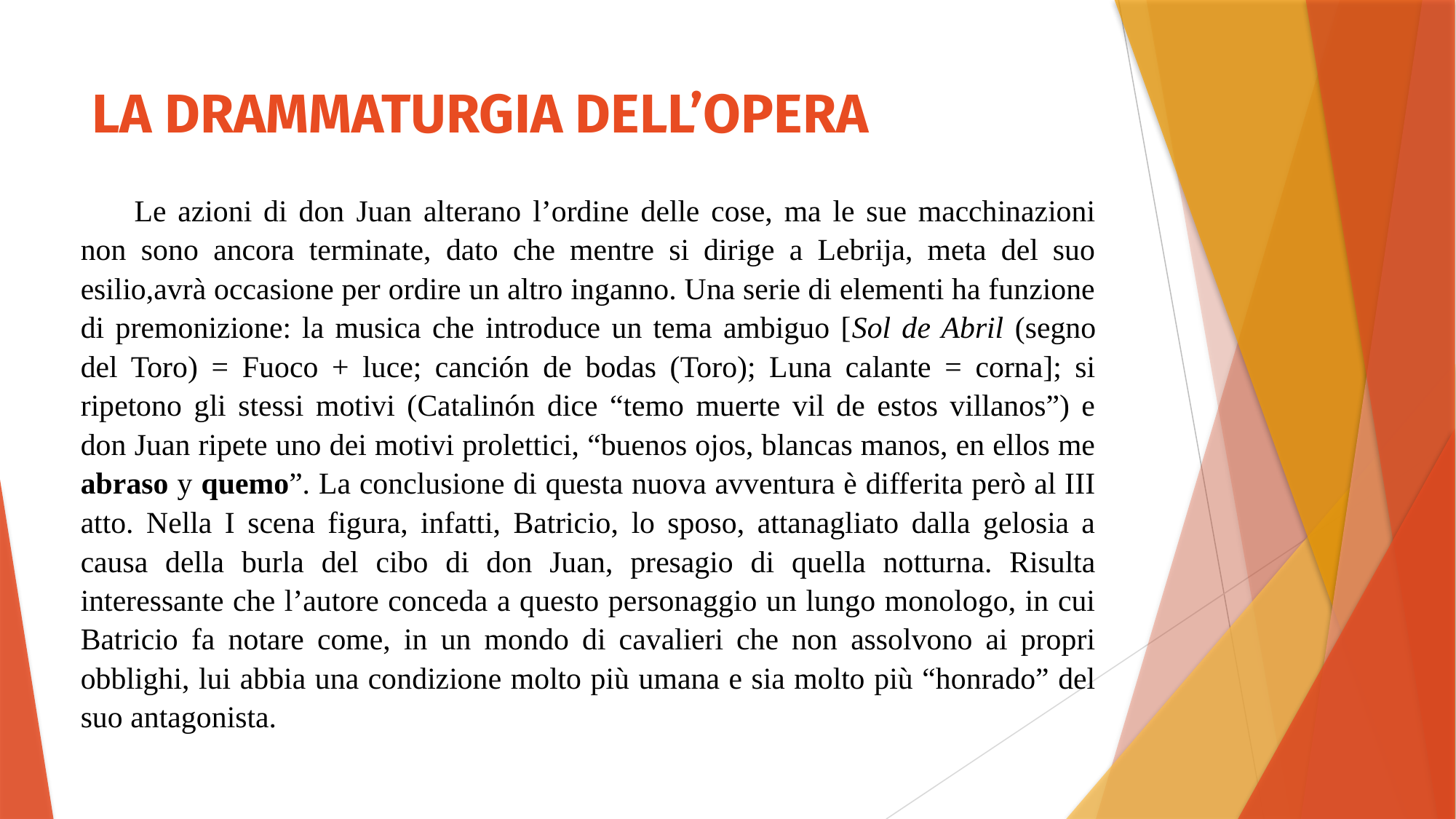

# LA DRAMMATURGIA DELL’OPERA

Le azioni di don Juan alterano l’ordine delle cose, ma le sue macchinazioni non sono ancora terminate, dato che mentre si dirige a Lebrija, meta del suo esilio,avrà occasione per ordire un altro inganno. Una serie di elementi ha funzione di premonizione: la musica che introduce un tema ambiguo [Sol de Abril (segno del Toro) = Fuoco + luce; canción de bodas (Toro); Luna calante = corna]; si ripetono gli stessi motivi (Catalinón dice “temo muerte vil de estos villanos”) e don Juan ripete uno dei motivi prolettici, “buenos ojos, blancas manos, en ellos me abraso y quemo”. La conclusione di questa nuova avventura è differita però al III atto. Nella I scena figura, infatti, Batricio, lo sposo, attanagliato dalla gelosia a causa della burla del cibo di don Juan, presagio di quella notturna. Risulta interessante che l’autore conceda a questo personaggio un lungo monologo, in cui Batricio fa notare come, in un mondo di cavalieri che non assolvono ai propri obblighi, lui abbia una condizione molto più umana e sia molto più “honrado” del suo antagonista.